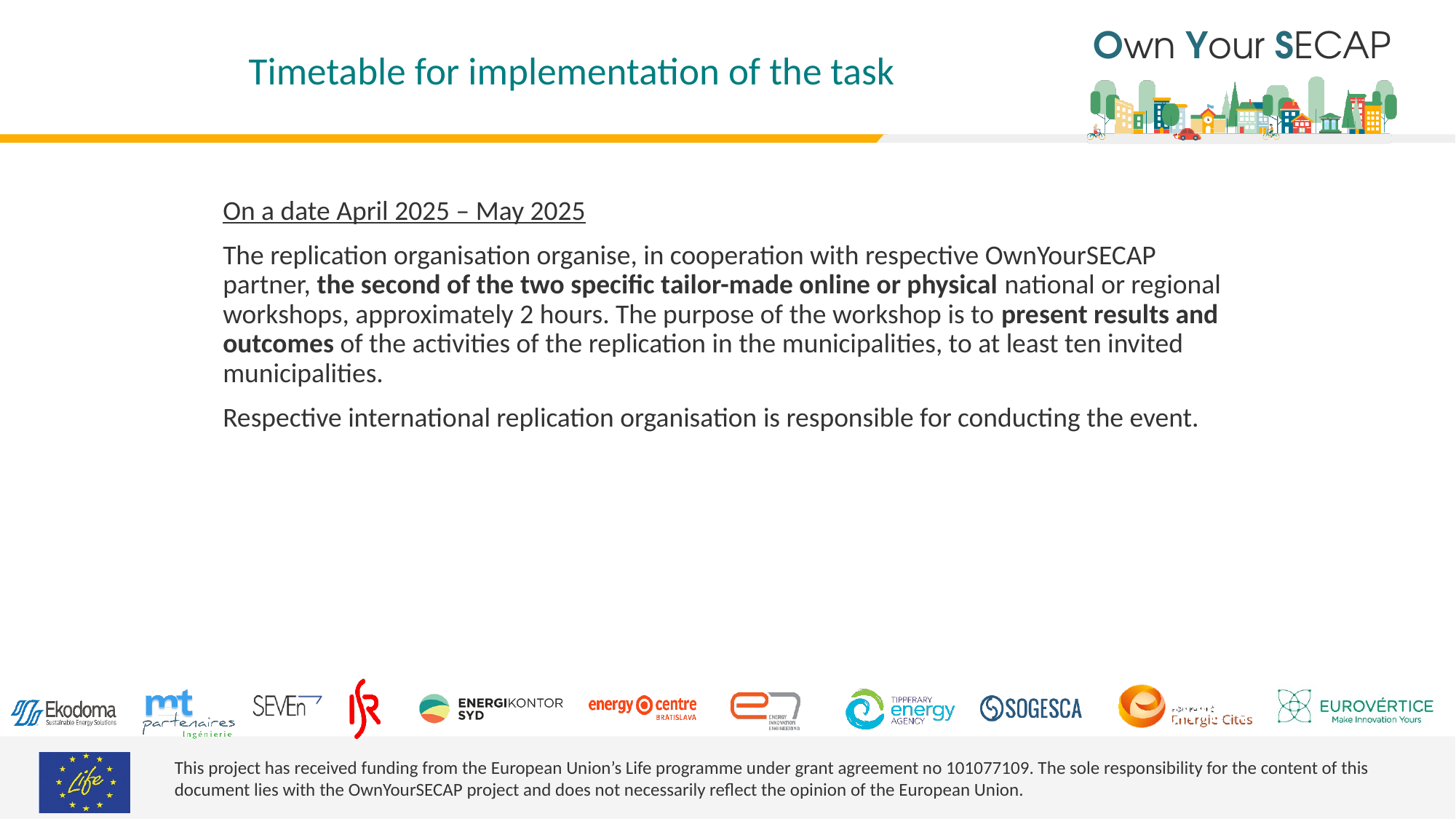

# Timetable for implementation of the task

On a date April 2025 – May 2025
The replication organisation organise, in cooperation with respective OwnYourSECAP partner, the second of the two specific tailor-made online or physical national or regional workshops, approximately 2 hours. The purpose of the workshop is to present results and outcomes of the activities of the replication in the municipalities, to at least ten invited municipalities.
Respective international replication organisation is responsible for conducting the event.